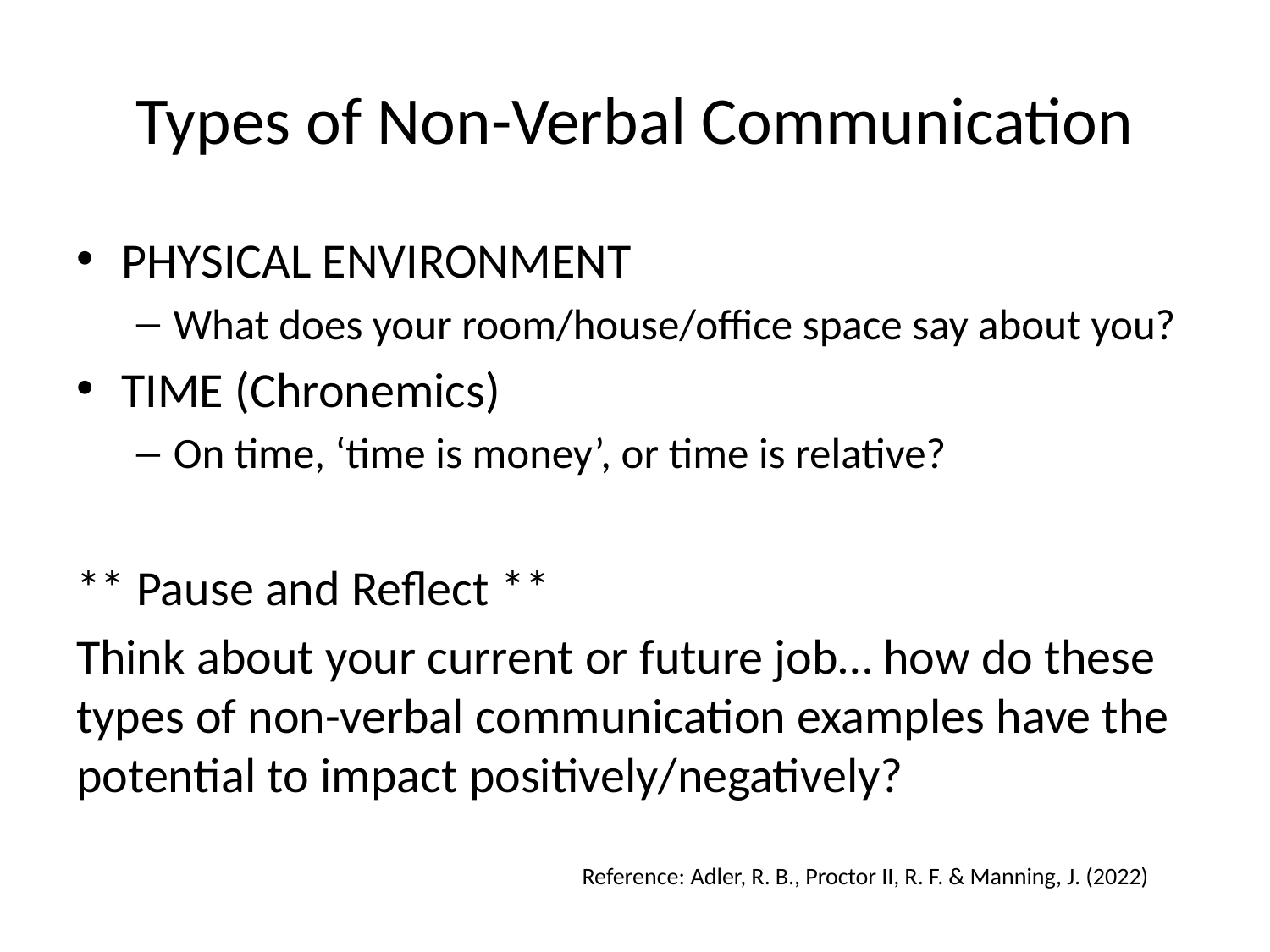

# Types of Non-Verbal Communication
PHYSICAL ENVIRONMENT
What does your room/house/office space say about you?
TIME (Chronemics)
On time, ‘time is money’, or time is relative?

** Pause and Reflect **
Think about your current or future job… how do these types of non-verbal communication examples have the potential to impact positively/negatively?

Reference: Adler, R. B., Proctor II, R. F. & Manning, J. (2022)